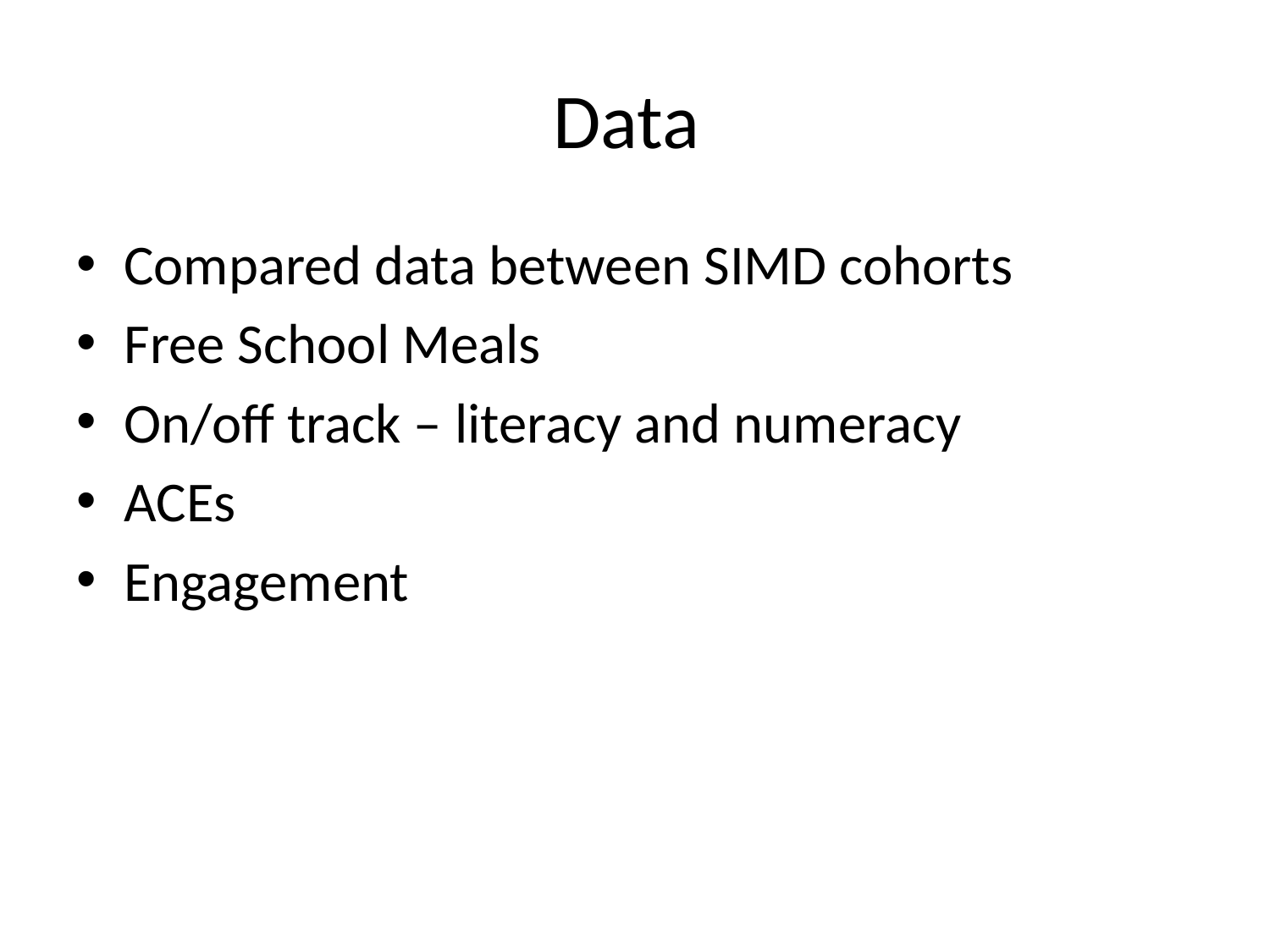

# Data
Compared data between SIMD cohorts
Free School Meals
On/off track – literacy and numeracy
ACEs
Engagement